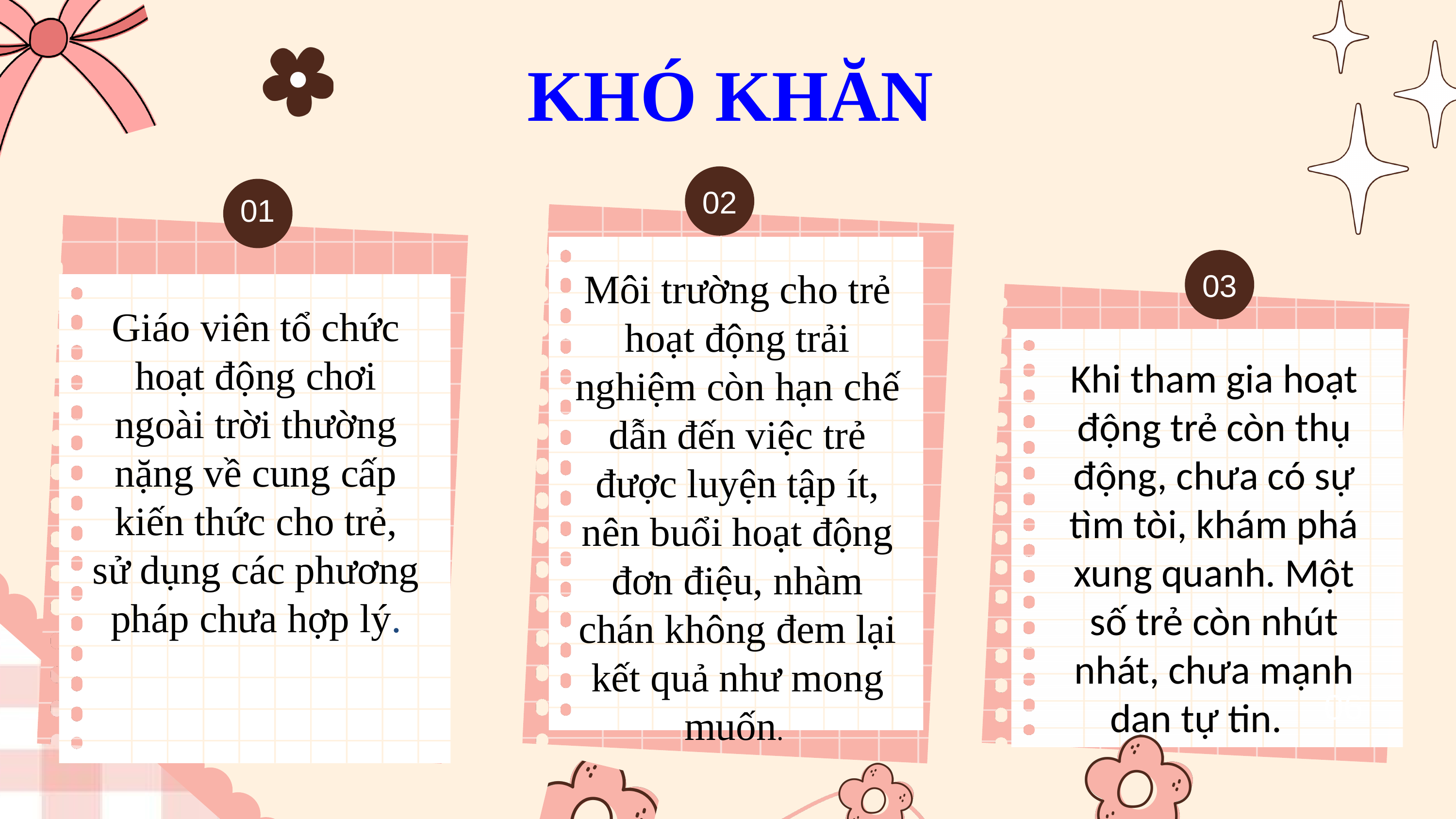

KHÓ KHĂN

02
01

03
Môi trường cho trẻ hoạt động trải nghiệm còn hạn chế dẫn đến việc trẻ được luyện tập ít, nên buổi hoạt động đơn điệu, nhàm chán không đem lại kết quả như mong muốn.

Giáo viên tổ chức hoạt động chơi ngoài trời thường nặng về cung cấp kiến thức cho trẻ, sử dụng các phương pháp chưa hợp lý.

Khi tham gia hoạt động trẻ còn thụ động, chưa có sự tìm tòi, khám phá xung quanh. Một số trẻ còn nhút nhát, chưa mạnh dạn tự tin.

06